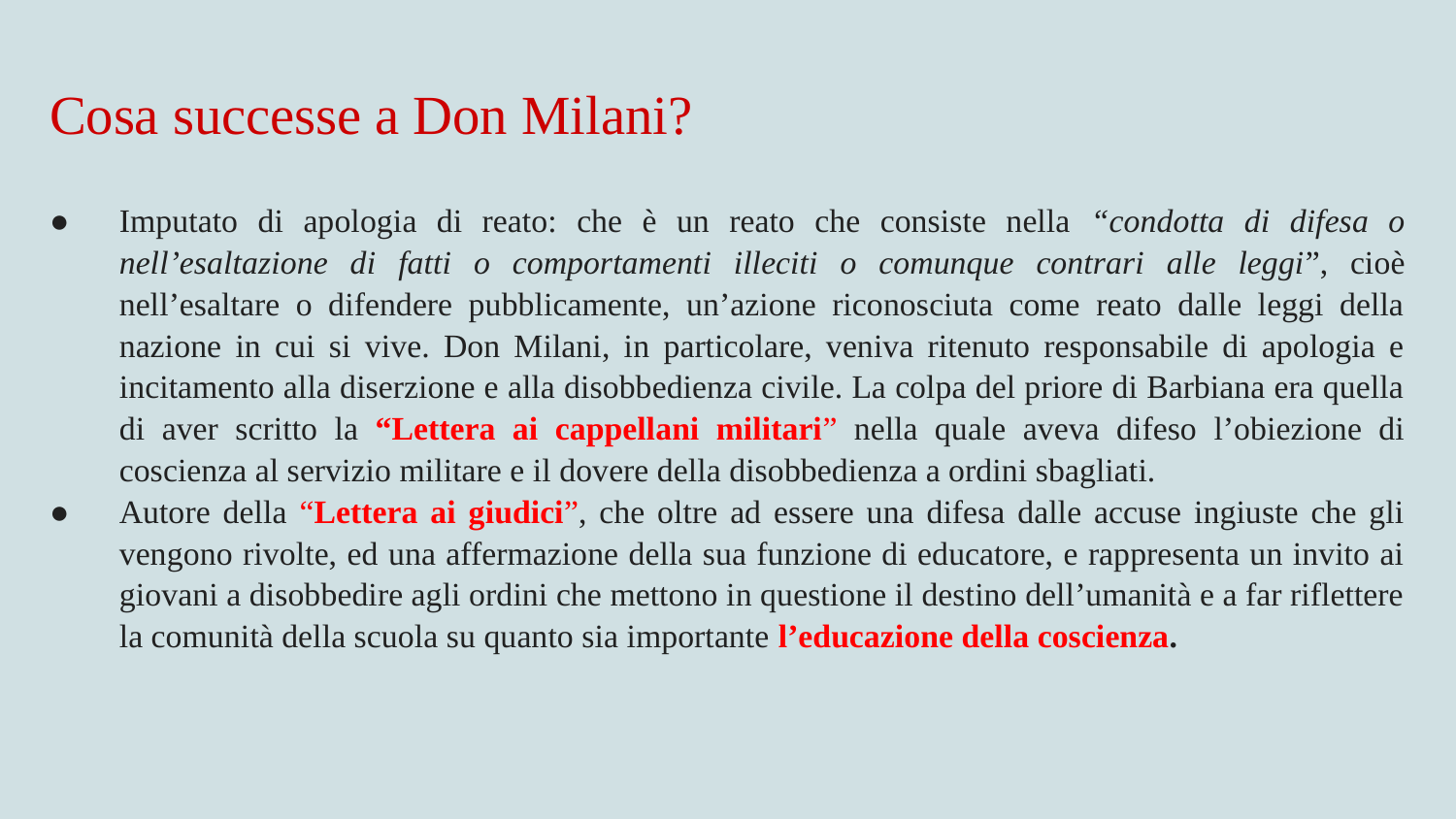

Cosa successe a Don Milani?
Imputato di apologia di reato: che è un reato che consiste nella “condotta di difesa o nell’esaltazione di fatti o comportamenti illeciti o comunque contrari alle leggi”, cioè nell’esaltare o difendere pubblicamente, un’azione riconosciuta come reato dalle leggi della nazione in cui si vive. Don Milani, in particolare, veniva ritenuto responsabile di apologia e incitamento alla diserzione e alla disobbedienza civile. La colpa del priore di Barbiana era quella di aver scritto la “Lettera ai cappellani militari” nella quale aveva difeso l’obiezione di coscienza al servizio militare e il dovere della disobbedienza a ordini sbagliati.
Autore della “Lettera ai giudici”, che oltre ad essere una difesa dalle accuse ingiuste che gli vengono rivolte, ed una affermazione della sua funzione di educatore, e rappresenta un invito ai giovani a disobbedire agli ordini che mettono in questione il destino dell’umanità e a far riflettere la comunità della scuola su quanto sia importante l’educazione della coscienza.